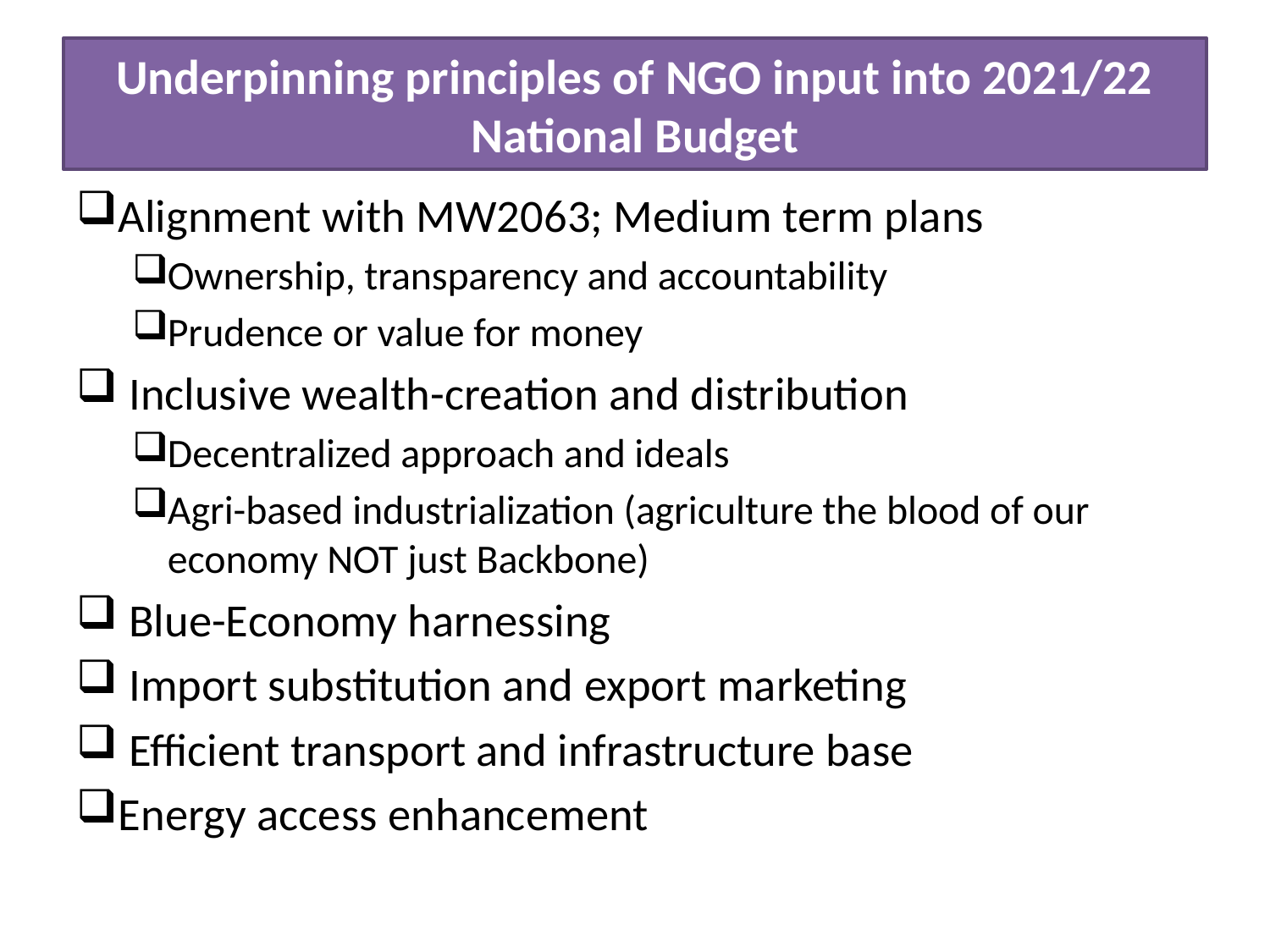

# Underpinning principles of NGO input into 2021/22 National Budget
Alignment with MW2063; Medium term plans
Ownership, transparency and accountability
Prudence or value for money
 Inclusive wealth-creation and distribution
Decentralized approach and ideals
Agri-based industrialization (agriculture the blood of our economy NOT just Backbone)
 Blue-Economy harnessing
 Import substitution and export marketing
 Efficient transport and infrastructure base
Energy access enhancement